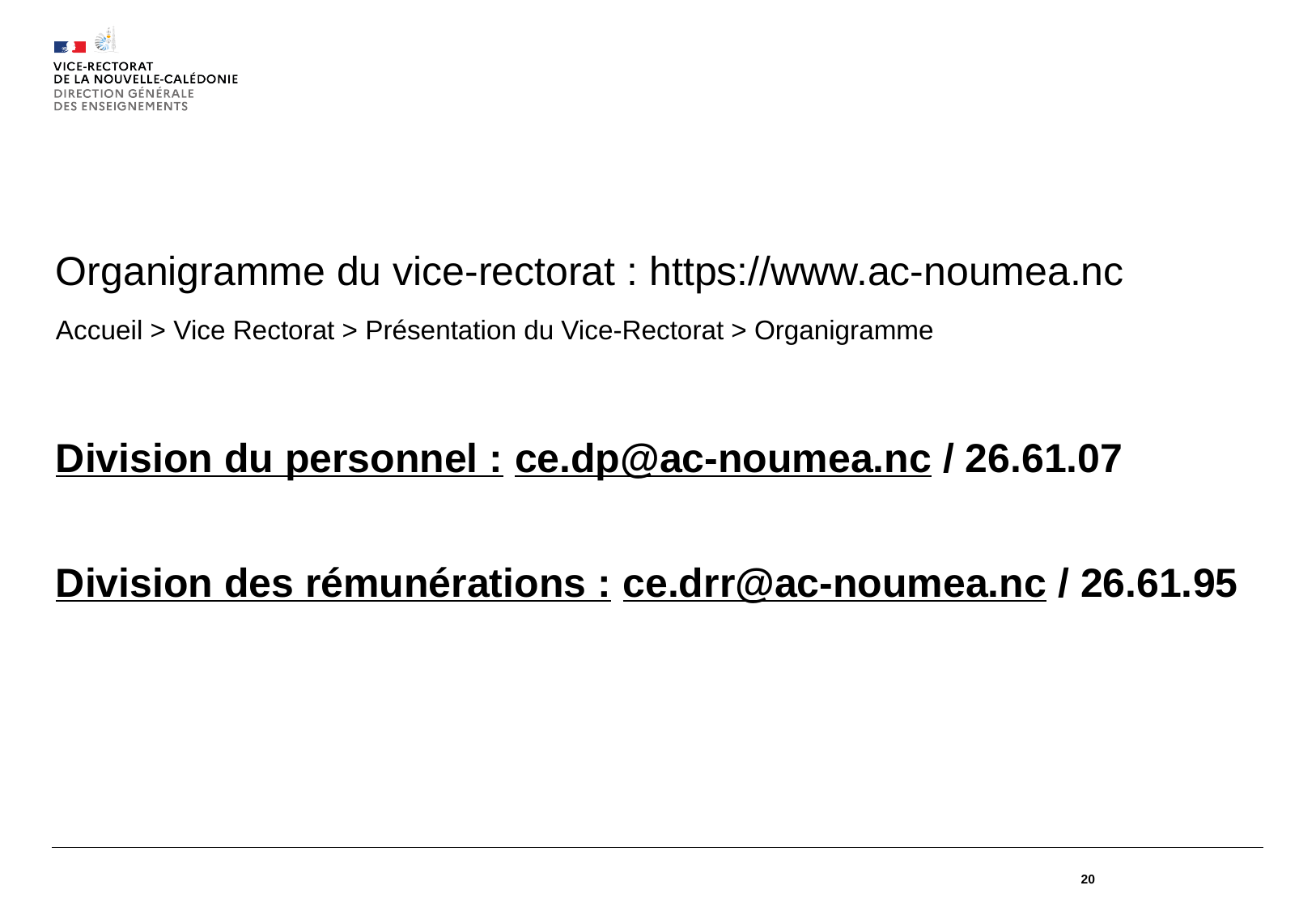

#
Organigramme du vice-rectorat : https://www.ac-noumea.nc
Accueil > Vice Rectorat > Présentation du Vice-Rectorat > Organigramme

Division du personnel : ce.dp@ac-noumea.nc / 26.61.07

Division des rémunérations : ce.drr@ac-noumea.nc / 26.61.95

20